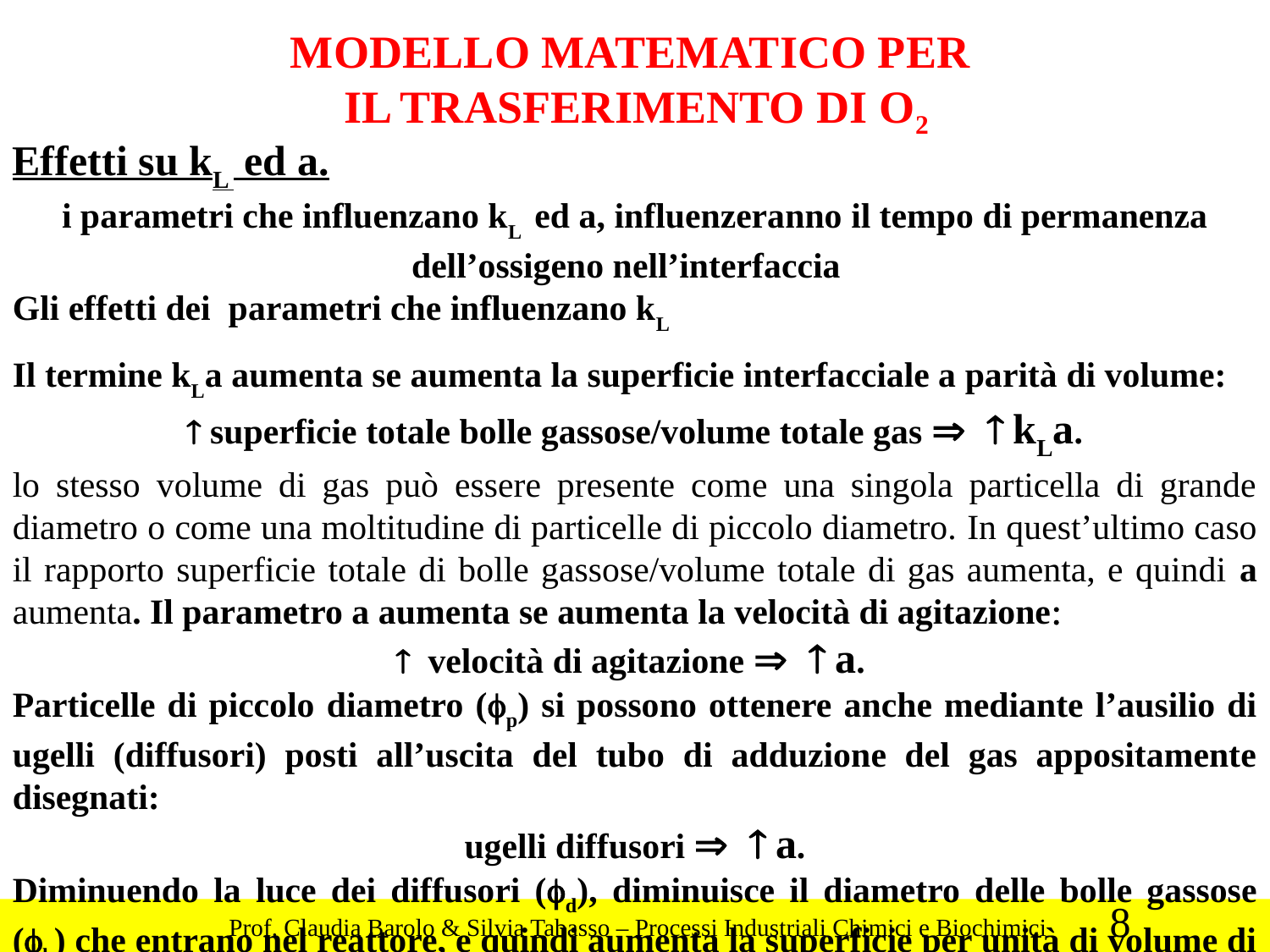

MODELLO MATEMATICO PER
IL TRASFERIMENTO DI O2
Effetti su kL  ed a.
i parametri che influenzano kL  ed a, influenzeranno il tempo di permanenza dell’ossigeno nell’interfaccia
Gli effetti dei  parametri che influenzano kL

Il termine kLa aumenta se aumenta la superficie interfacciale a parità di volume:
­ superficie totale bolle gassose/volume totale gas ⇒ ­ kLa.
lo stesso volume di gas può essere presente come una singola particella di grande diametro o come una moltitudine di particelle di piccolo diametro. In quest’ultimo caso il rapporto superficie totale di bolle gassose/volume totale di gas aumenta, e quindi a aumenta. Il parametro a aumenta se aumenta la velocità di agitazione:
­ velocità di agitazione ⇒ ­ a.
Particelle di piccolo diametro (φp) si possono ottenere anche mediante l’ausilio di ugelli (diffusori) posti all’uscita del tubo di adduzione del gas appositamente disegnati:
ugelli diffusori ⇒ ­ a.
Diminuendo la luce dei diffusori (φd), diminuisce il diametro delle bolle gassose (φb) che entrano nel reattore, e quindi aumenta la superficie per unità di volume di gas.
8